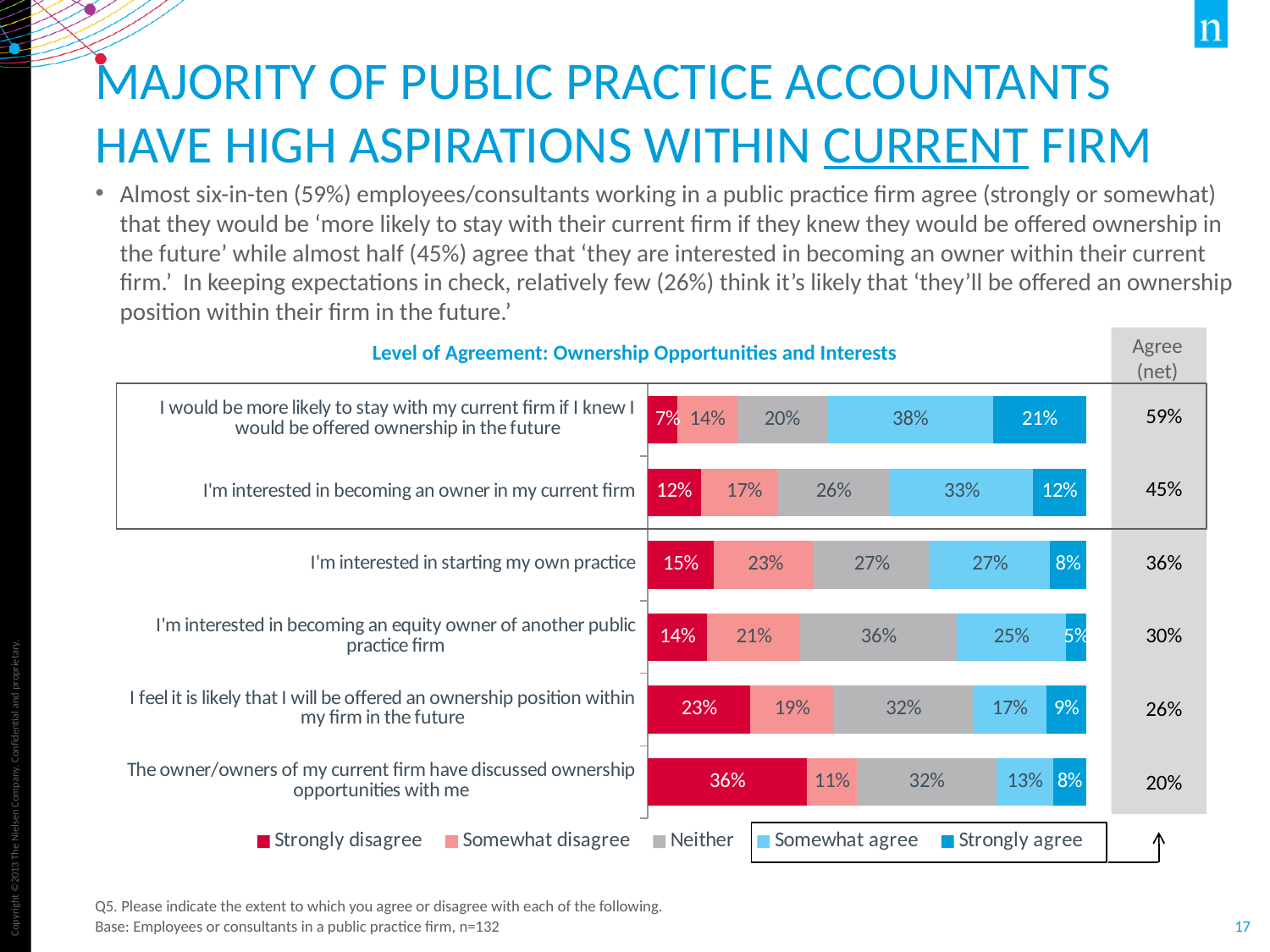

# Majority of Public Practice Accountants have High Aspirations within Current Firm
Almost six-in-ten (59%) employees/consultants working in a public practice firm agree (strongly or somewhat) that they would be ‘more likely to stay with their current firm if they knew they would be offered ownership in the future’ while almost half (45%) agree that ‘they are interested in becoming an owner within their current firm.’  In keeping expectations in check, relatively few (26%) think it’s likely that ‘they’ll be offered an ownership position within their firm in the future.’
Agree
(net)

Level of Agreement: Ownership Opportunities and Interests

### Chart

| Category | Strongly disagree | Somewhat disagree | Neither | Somewhat agree | Strongly agree |
|---|---|---|---|---|---|
| I would be more likely to stay with my current firm if I knew I would be offered ownership in the future | 0.06818181818181818 | 0.13636363636363635 | 0.20454545454545459 | 0.3787878787878789 | 0.21212121212121213 |
| I'm interested in becoming an owner in my current firm | 0.12121212121212123 | 0.1742424242424243 | 0.25757575757575757 | 0.32575757575757586 | 0.12121212121212123 |
| I'm interested in starting my own practice | 0.15151515151515157 | 0.22727272727272727 | 0.26515151515151514 | 0.27272727272727276 | 0.08333333333333334 |
| I'm interested in becoming an equity owner of another public practice firm | 0.13636363636363635 | 0.21212121212121213 | 0.35606060606060613 | 0.25 | 0.04545454545454546 |
| I feel it is likely that I will be offered an ownership position within my firm in the future | 0.2348484848484849 | 0.1893939393939394 | 0.31818181818181823 | 0.16666666666666669 | 0.09090909090909094 |
| The owner/owners of my current firm have discussed ownership opportunities with me | 0.3636363636363637 | 0.11363636363636362 | 0.31818181818181823 | 0.12878787878787878 | 0.07575757575757577 |
| 59% |
| --- |
| 45% |
| 36% |
| 30% |
| 26% |
| 20% |

Q5. Please indicate the extent to which you agree or disagree with each of the following.
Base: Employees or consultants in a public practice firm, n=132